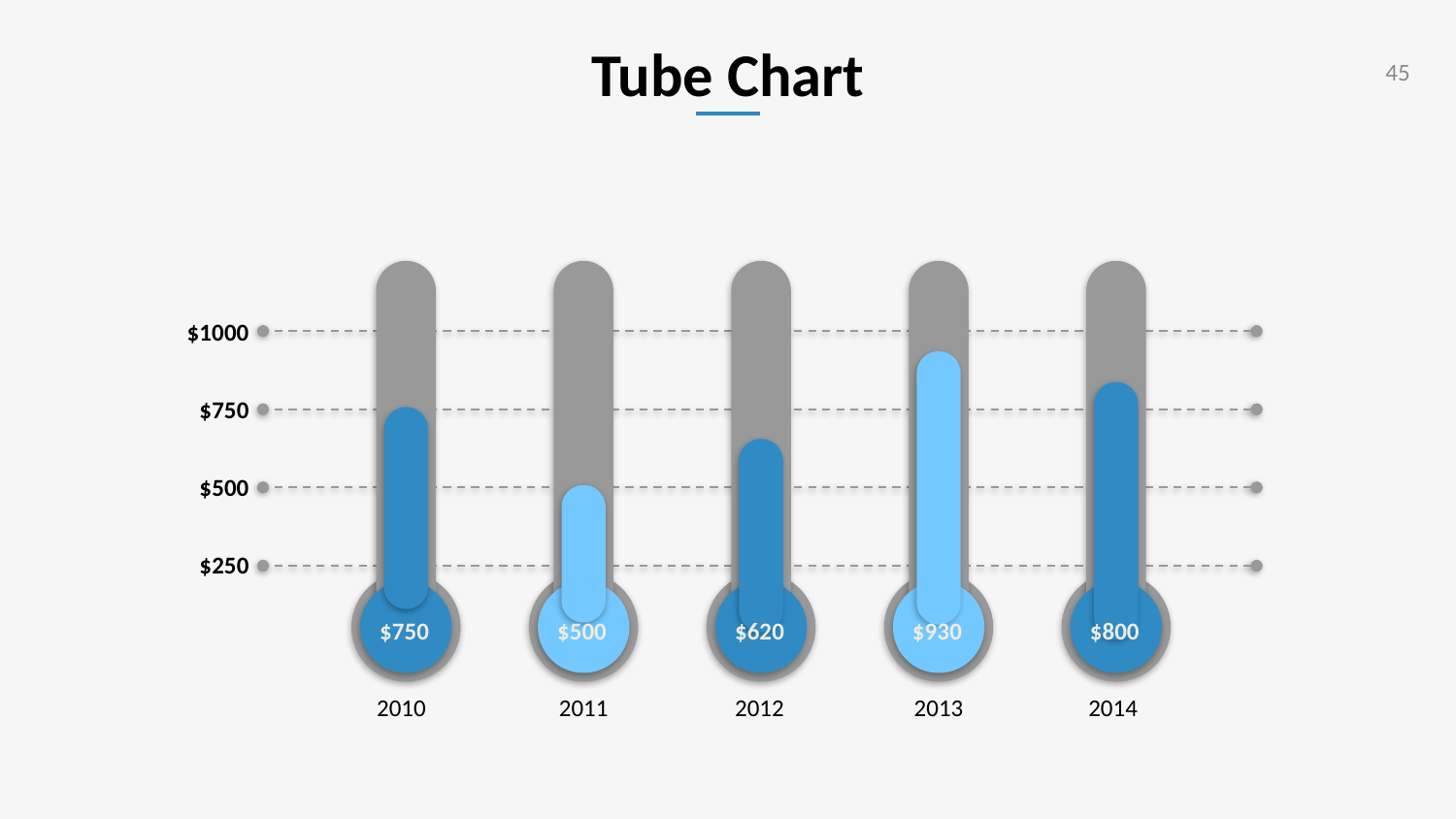

# Tube Chart
45

$1000

$750

$500

$250

$750
$500
$620
$930
$800
2010
2011
2012
2013
2014